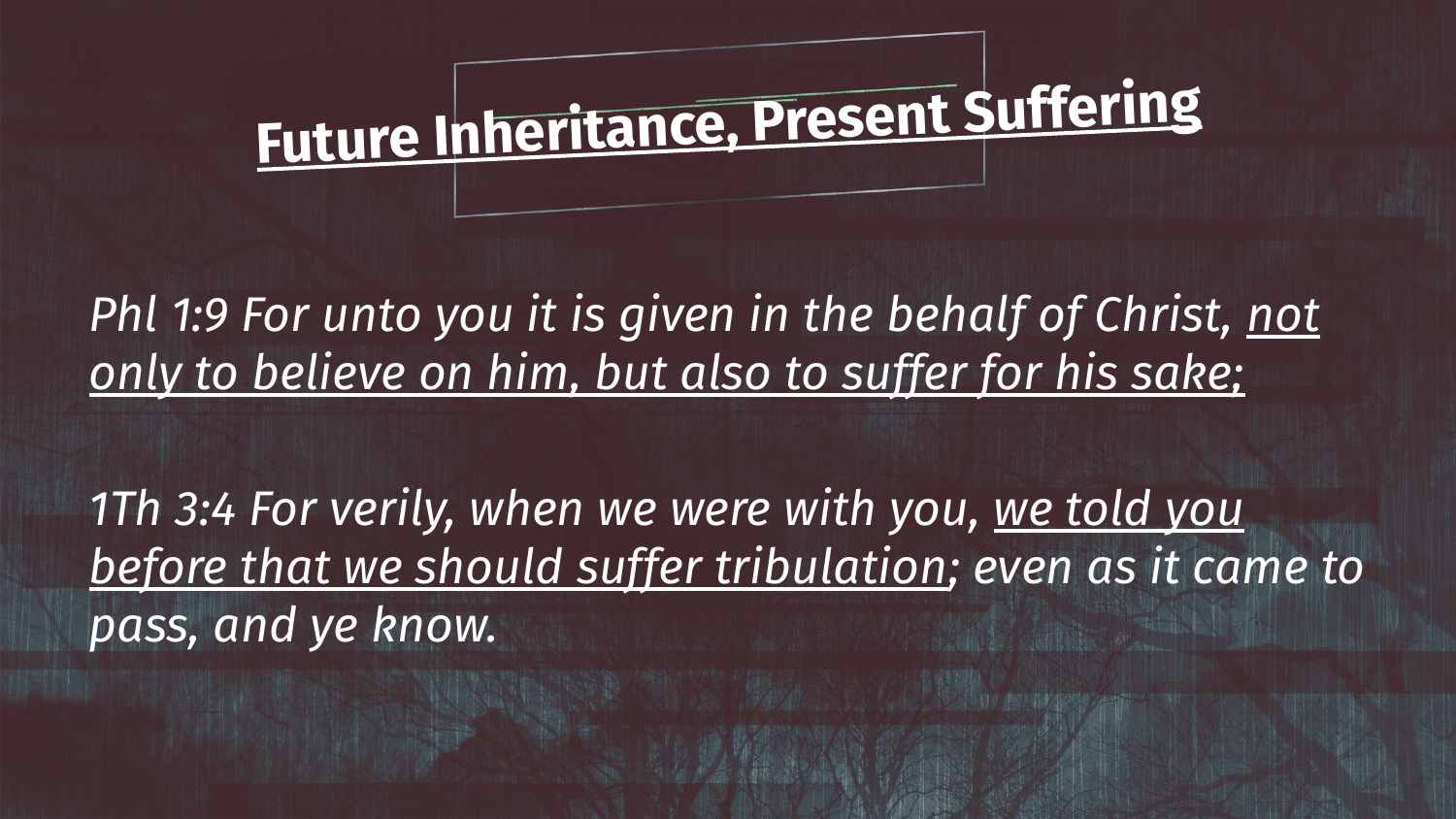

Future Inheritance, Present Suffering
Phl 1:9 For unto you it is given in the behalf of Christ, not only to believe on him, but also to suffer for his sake;

1Th 3:4 For verily, when we were with you, we told you before that we should suffer tribulation; even as it came to pass, and ye know.